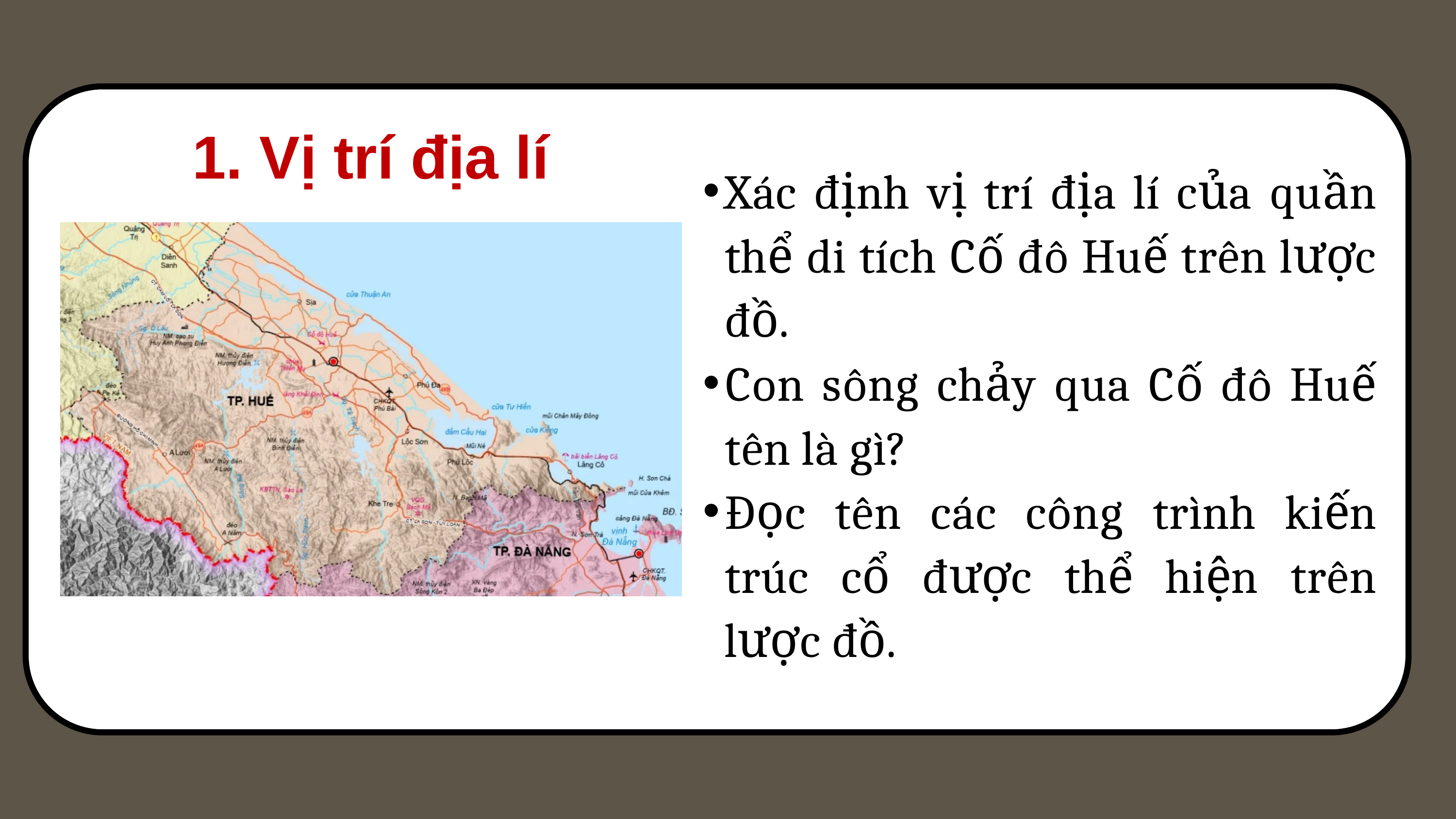

1. Vị trí địa lí
Xác định vị trí địa lí của quần thể di tích Cố đô Huế trên lược đồ.
Con sông chảy qua Cố đô Huế tên là gì?
Đọc tên các công trình kiến trúc cổ được thể hiện trên lược đồ.

B